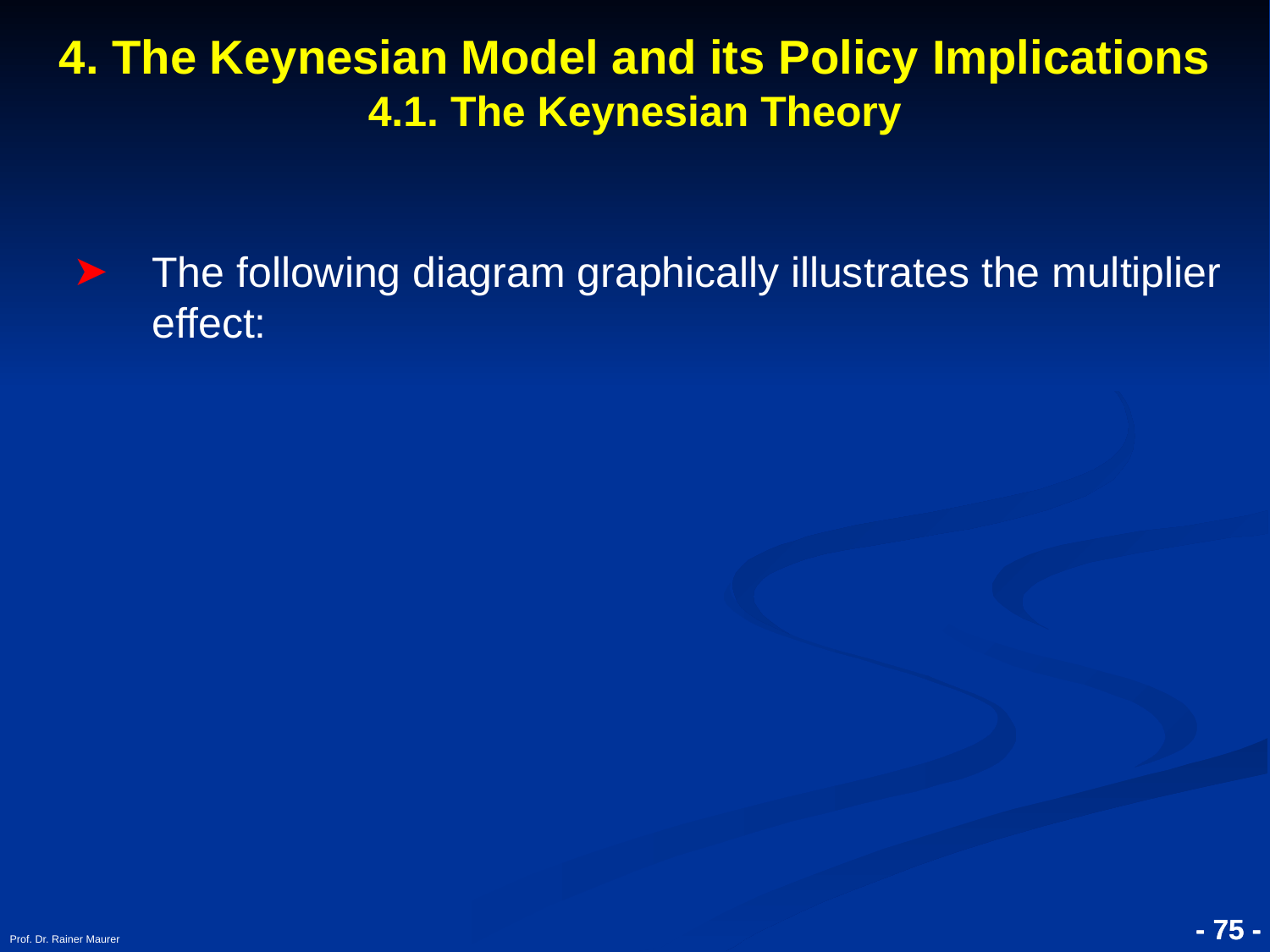

4. The Keynesian Model and its Policy Implications
4.1. The Keynesian Theory
The following diagram graphically illustrates the multiplier effect:
Prof. Dr. Rainer Maurer
- 75 -
- 75 -